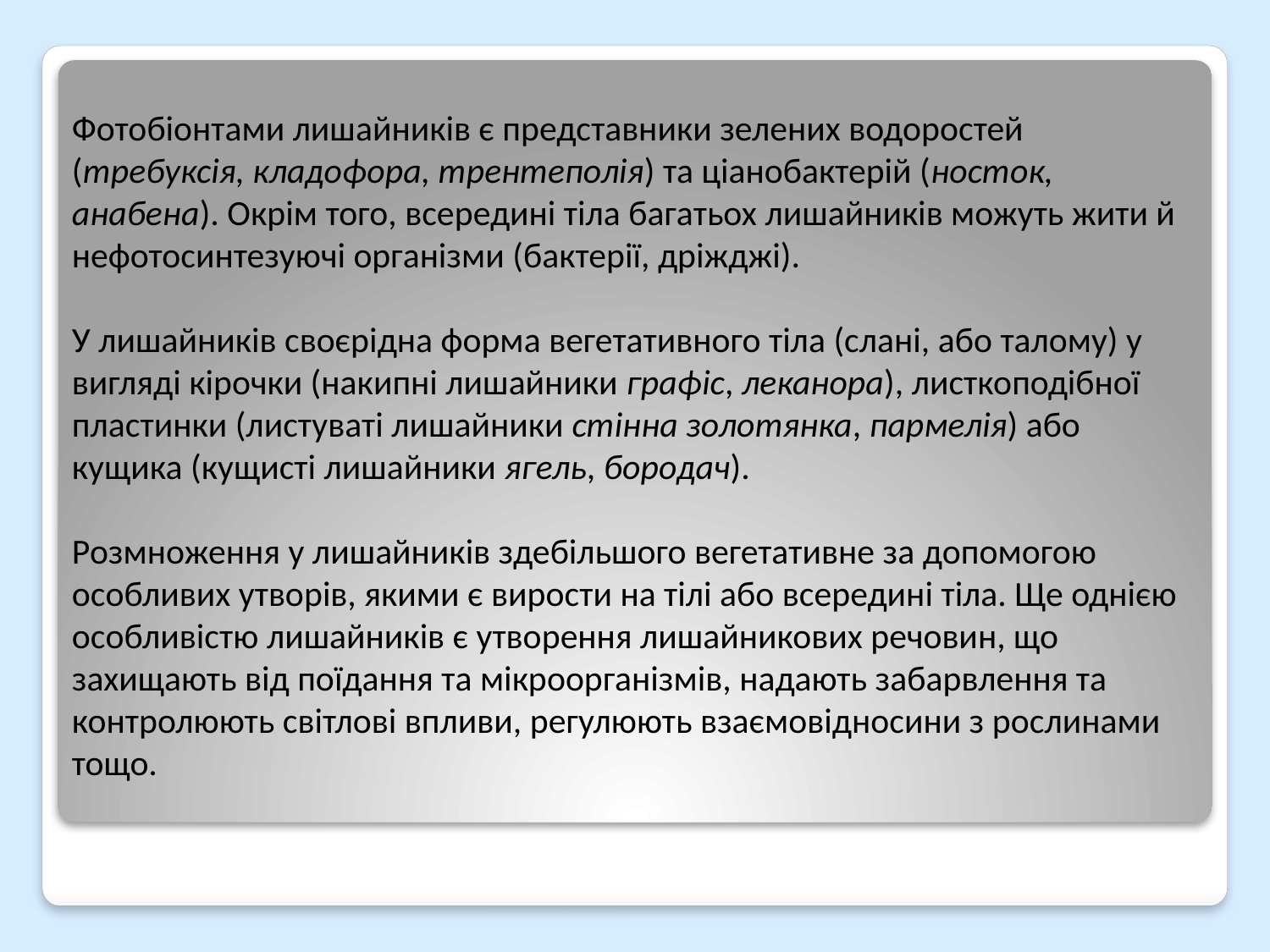

Фотобіонтами лишайників є представники зелених водоростей (требуксія, кладофора, трентеполія) та ціанобактерій (носток, анабена). Окрім того, всередині тіла багатьох лишайників можуть жити й нефотосинтезуючі організми (бактерії, дріжджі).

У лишайників своєрідна форма вегетативного тіла (слані, або талому) у вигляді кірочки (накипні лишайники графіс, леканора), листкоподібної пластинки (листуваті лишайники стінна золотянка, пармелія) або кущика (кущисті лишайники ягель, бородач).

Розмноження у лишайників здебільшого вегетативне за допомогою особливих утворів, якими є вирости на тілі або всередині тіла. Ще однією особливістю лишайників є утворення лишайникових речовин, що захищають від поїдання та мікроорганізмів, надають забарвлення та контролюють світлові впливи, регулюють взаємовідносини з рослинами тощо.